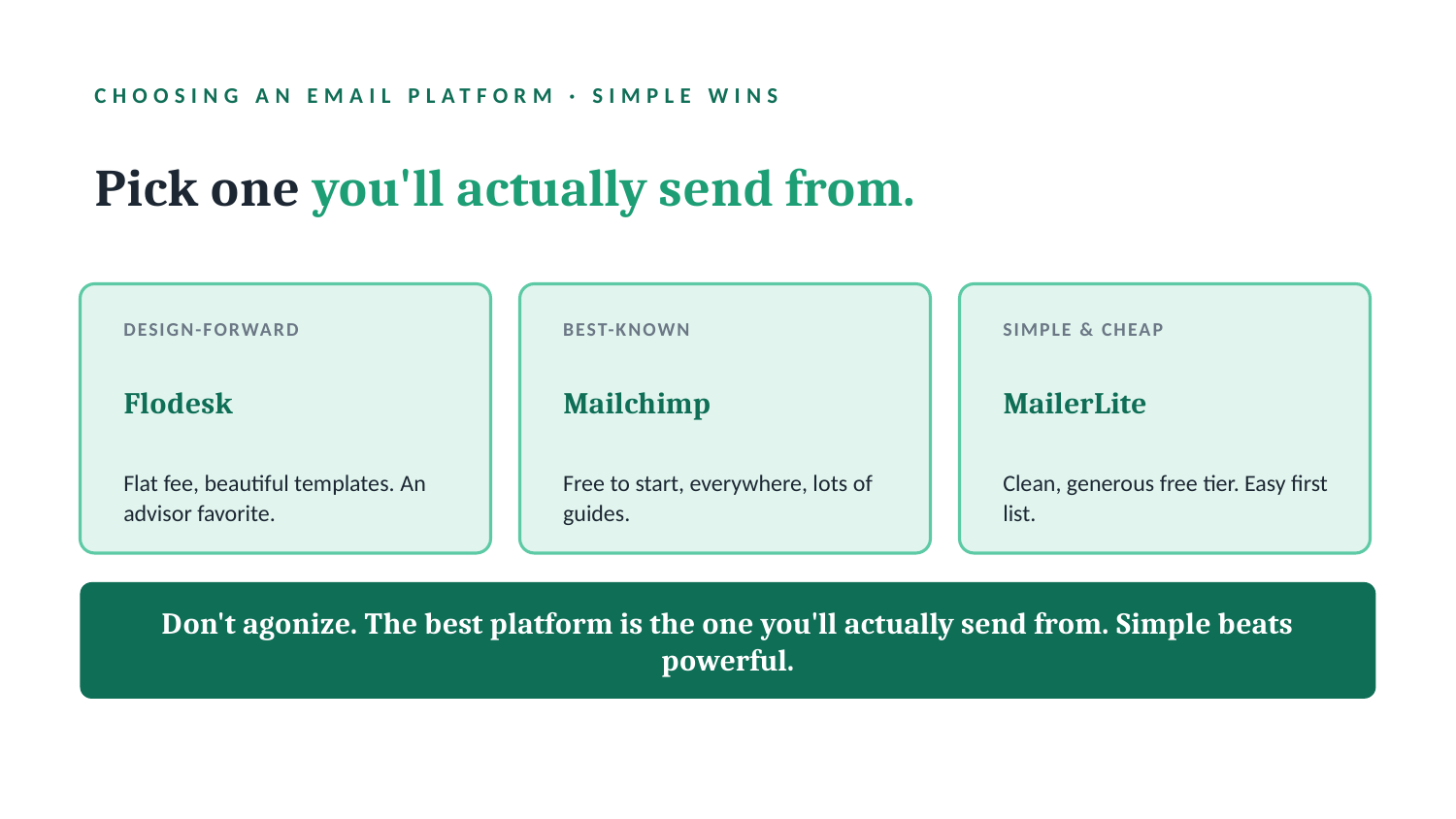

CHOOSING AN EMAIL PLATFORM · SIMPLE WINS
Pick one you'll actually send from.

DESIGN-FORWARD
BEST-KNOWN
SIMPLE & CHEAP
Flodesk
Mailchimp
MailerLite
Flat fee, beautiful templates. An advisor favorite.
Free to start, everywhere, lots of guides.
Clean, generous free tier. Easy first list.

Don't agonize. The best platform is the one you'll actually send from. Simple beats powerful.